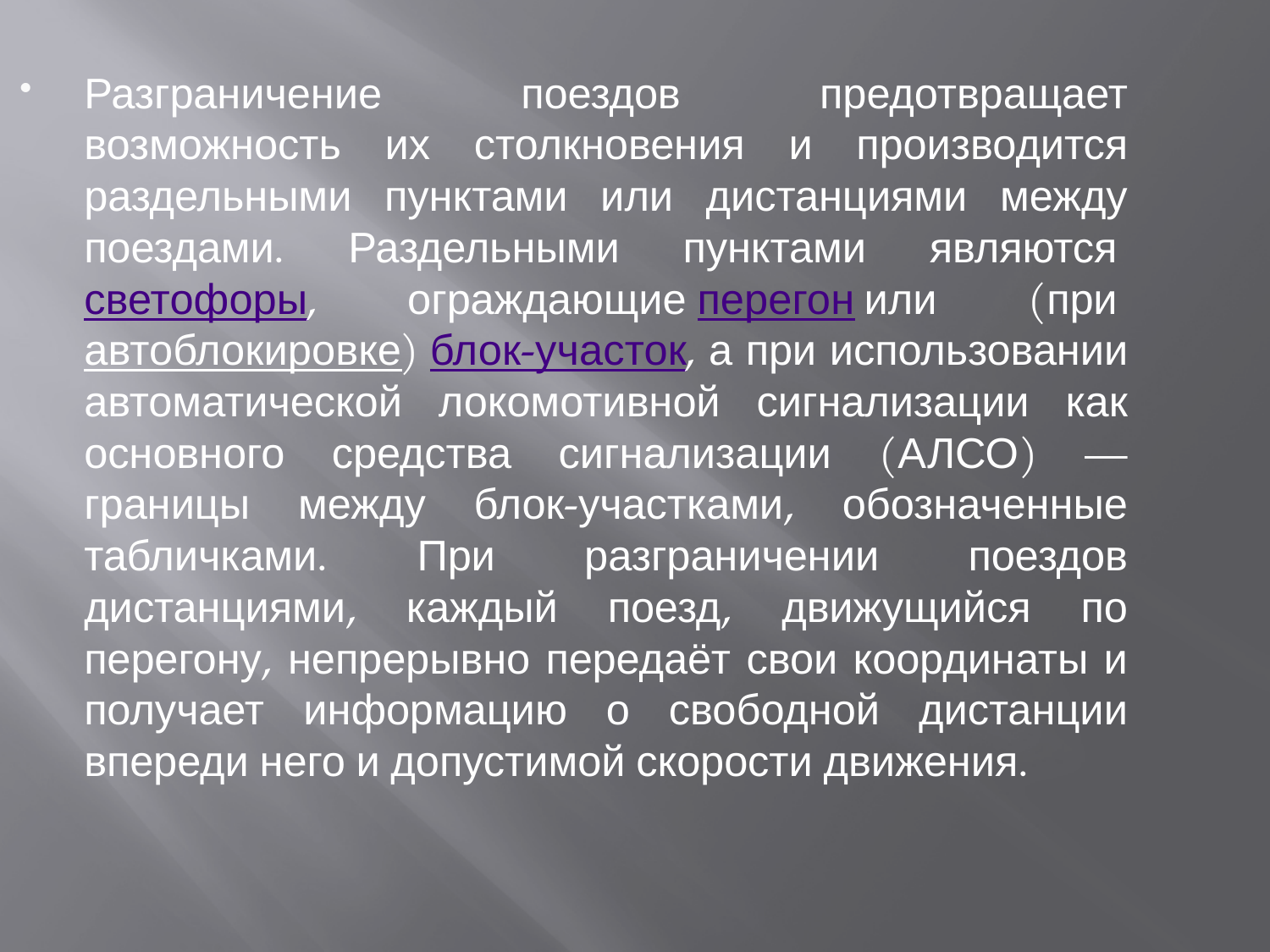

Разграничение поездов предотвращает возможность их столкновения и производится раздельными пунктами или дистанциями между поездами. Раздельными пунктами являются светофоры, ограждающие перегон или (при автоблокировке) блок-участок, а при использовании автоматической локомотивной сигнализации как основного средства сигнализации (АЛСО) — границы между блок-участками, обозначенные табличками. При разграничении поездов дистанциями, каждый поезд, движущийся по перегону, непрерывно передаёт свои координаты и получает информацию о свободной дистанции впереди него и допустимой скорости движения.